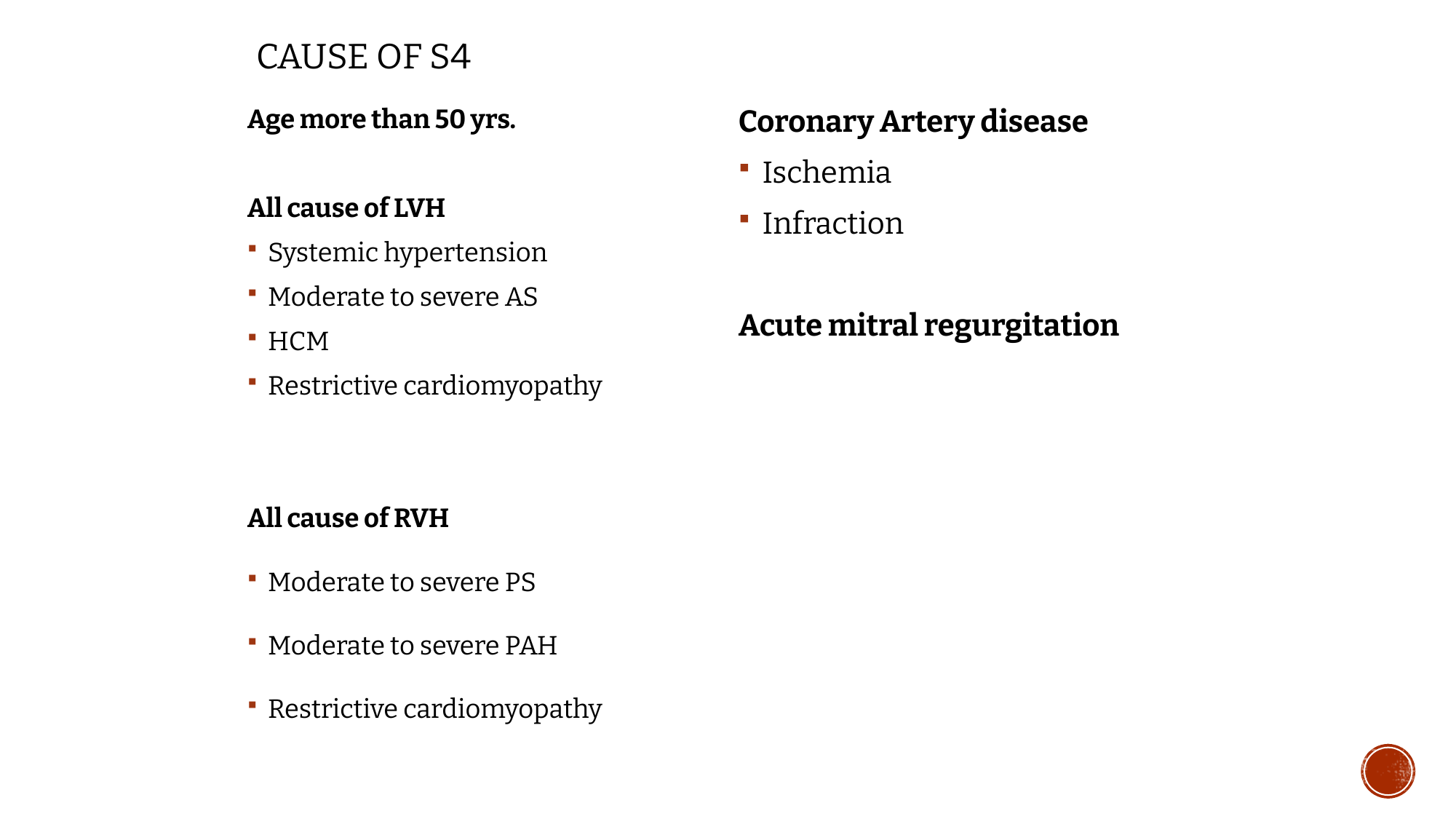

# Cause of S4
Age more than 50 yrs.

All cause of LVH
Systemic hypertension
Moderate to severe AS
HCM
Restrictive cardiomyopathy

All cause of RVH
Moderate to severe PS
Moderate to severe PAH
Restrictive cardiomyopathy
Coronary Artery disease
Ischemia
Infraction

Acute mitral regurgitation